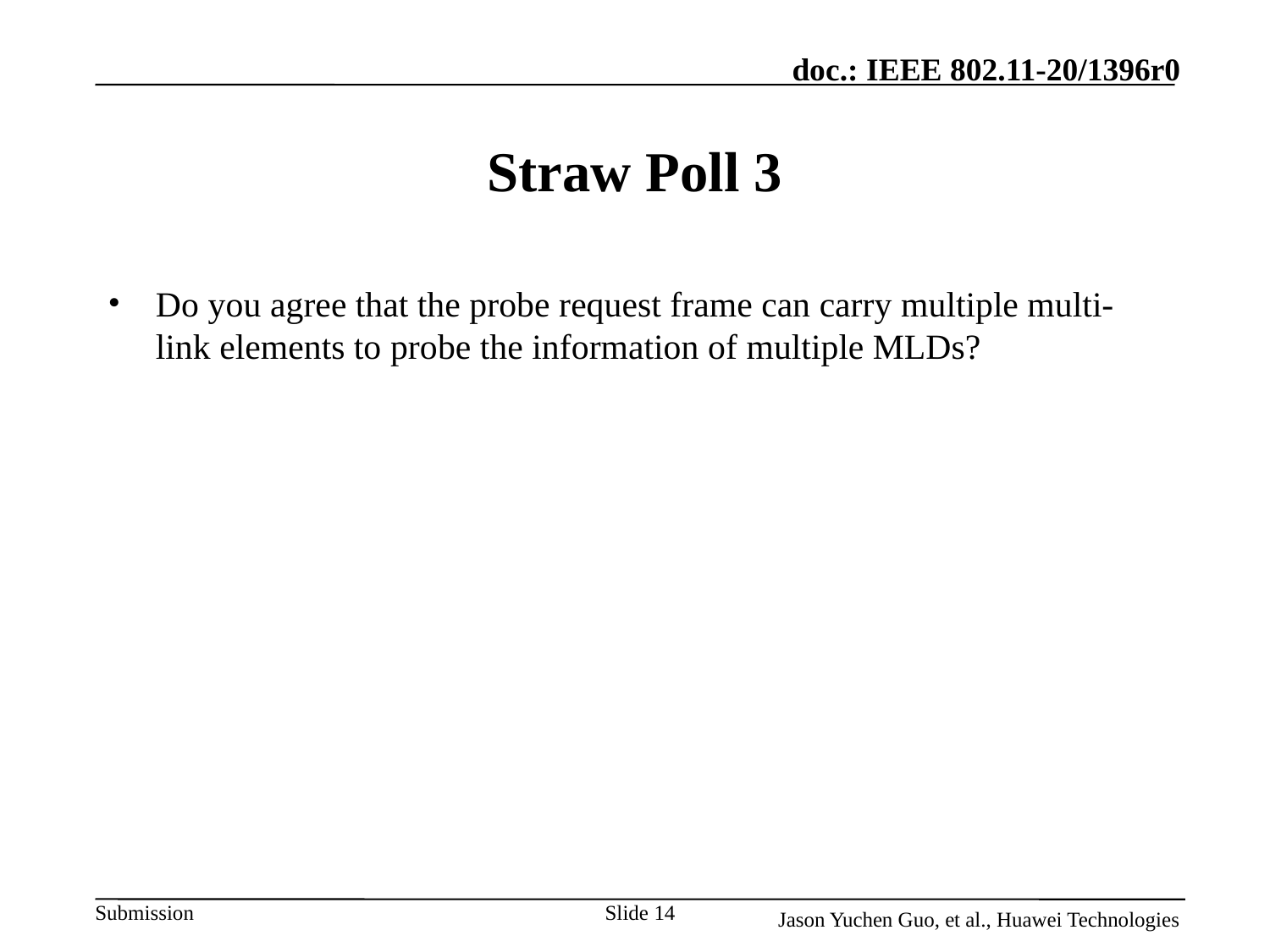

# Straw Poll 3
Do you agree that the probe request frame can carry multiple multi-link elements to probe the information of multiple MLDs?
Slide 14